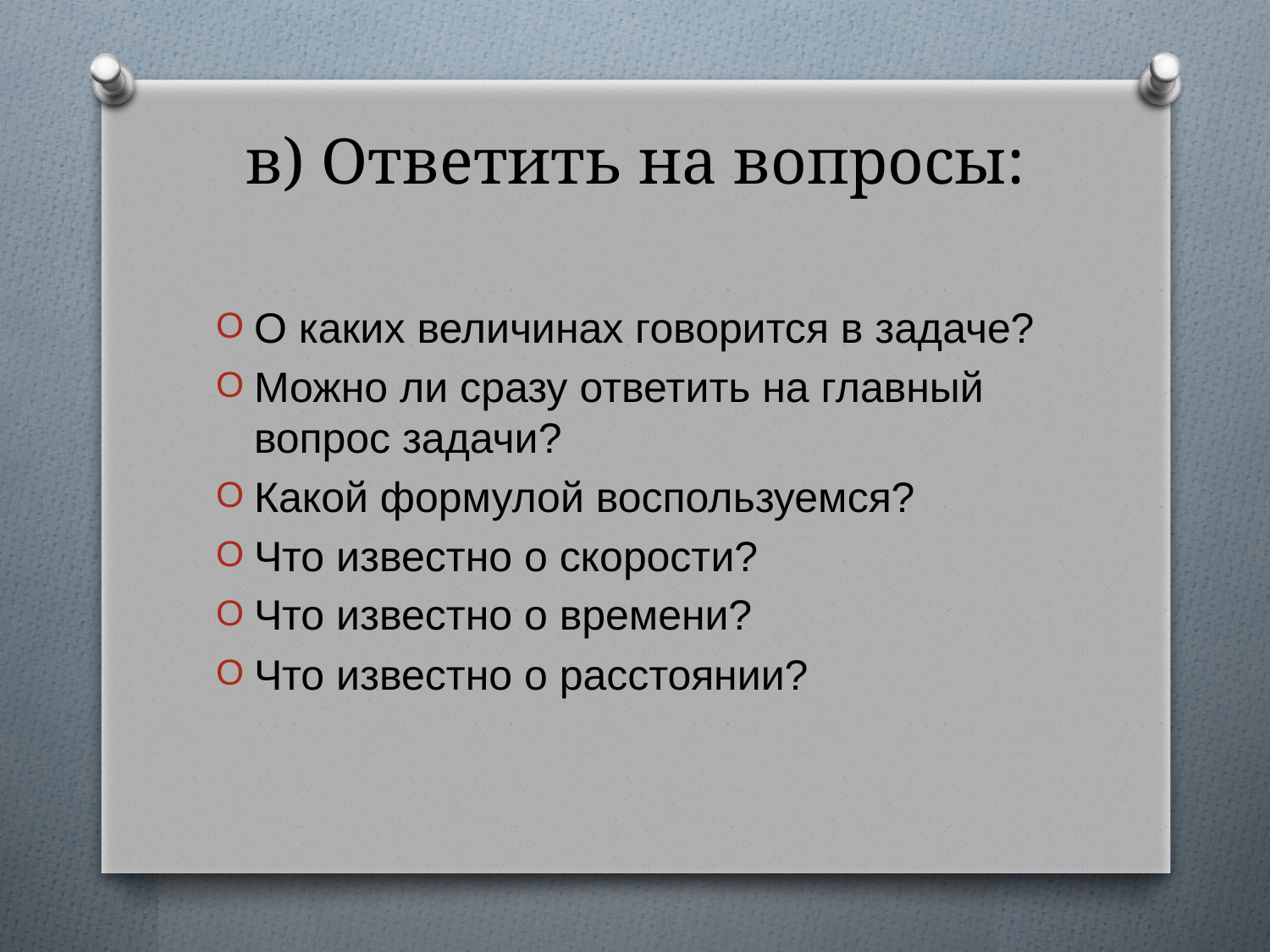

# в) Ответить на вопросы:
О каких величинах говорится в задаче?
Можно ли сразу ответить на главный вопрос задачи?
Какой формулой воспользуемся?
Что известно о скорости?
Что известно о времени?
Что известно о расстоянии?